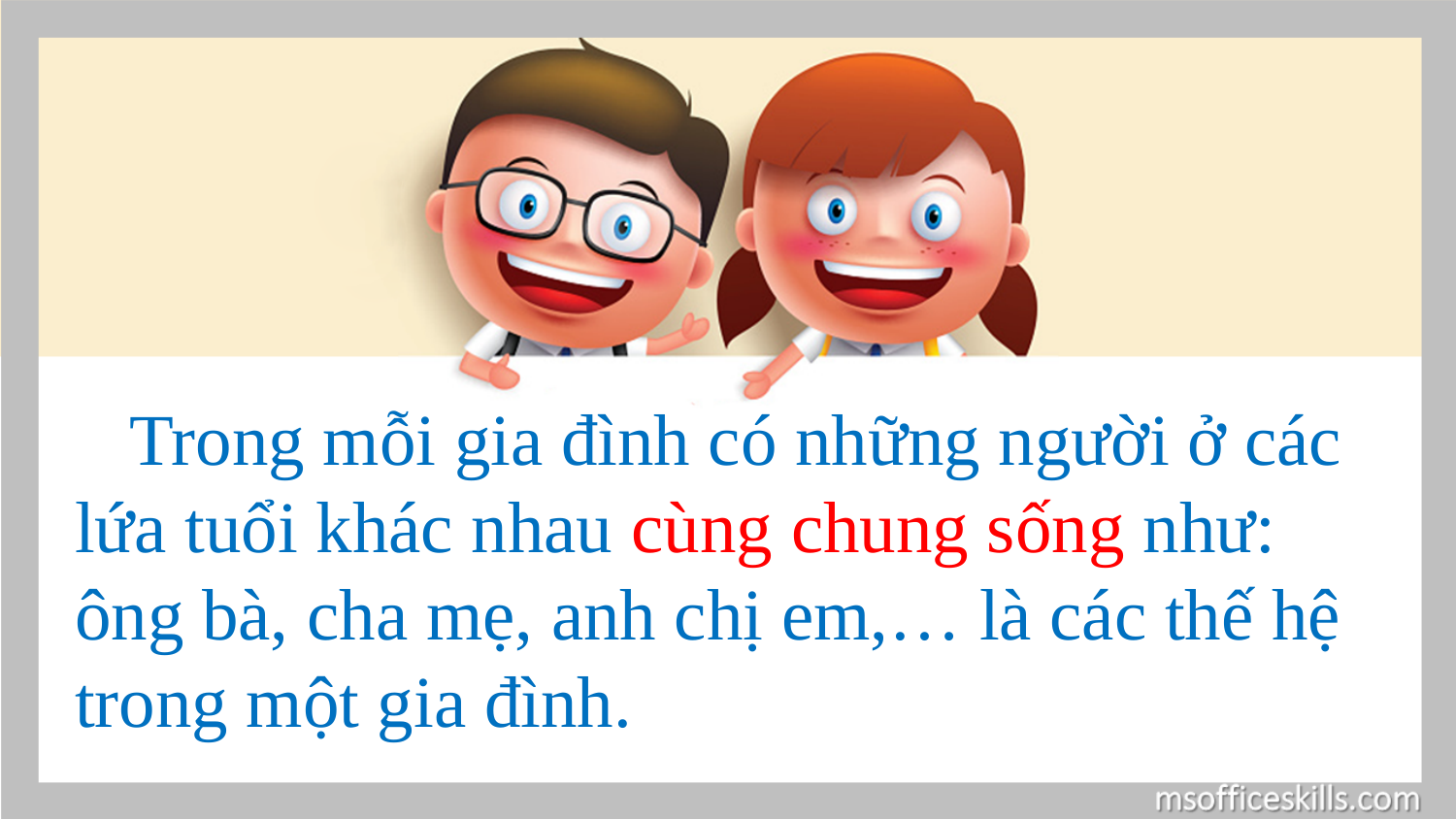

Trong mỗi gia đình có những người ở các lứa tuổi khác nhau cùng chung sống như: ông bà, cha mẹ, anh chị em,… là các thế hệ trong một gia đình.